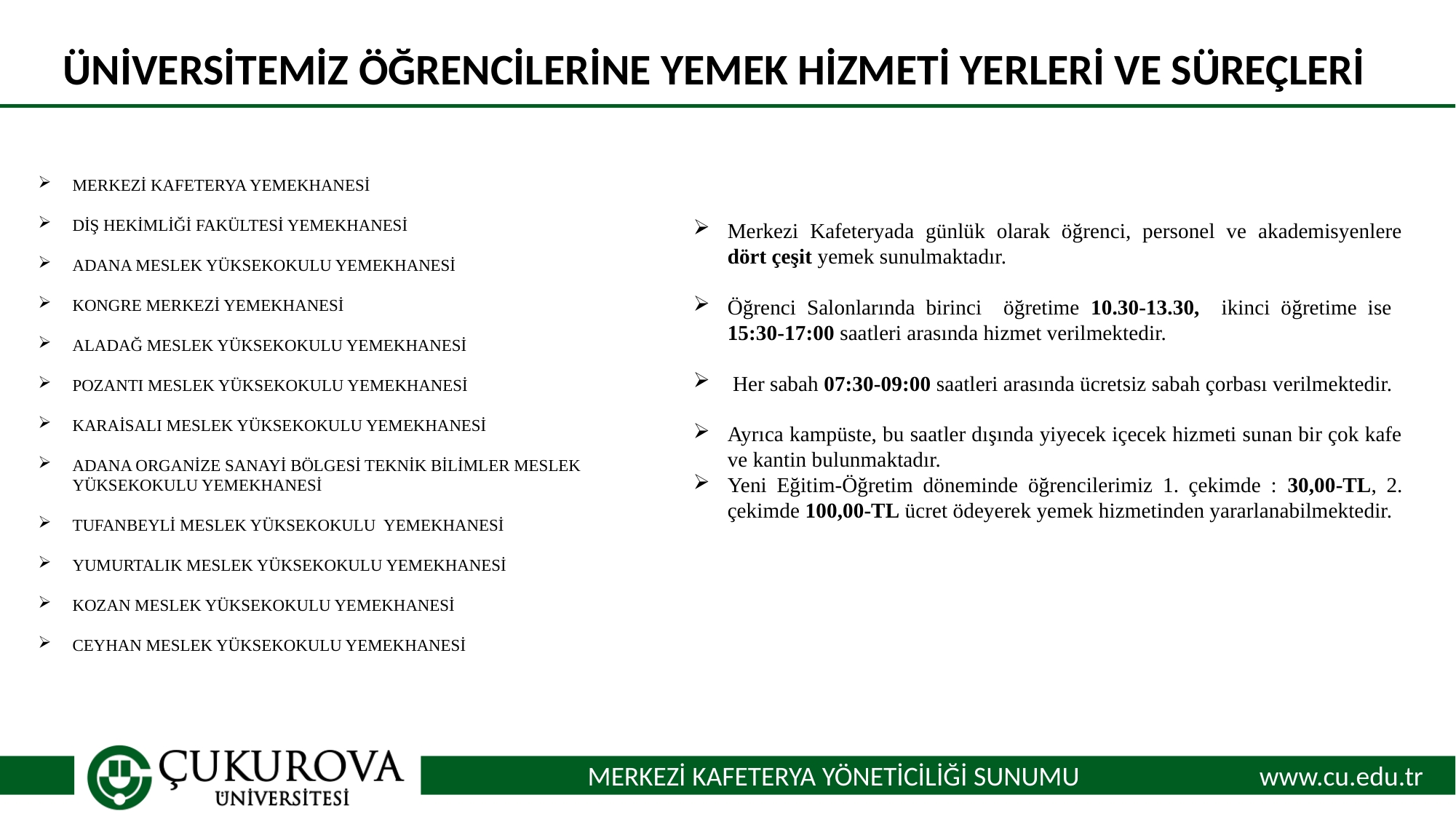

# ÜNİVERSİTEMİZ ÖĞRENCİLERİNE YEMEK HİZMETİ YERLERİ VE SÜREÇLERİ

MERKEZİ KAFETERYA YEMEKHANESİ

DİŞ HEKİMLİĞİ FAKÜLTESİ YEMEKHANESİ

ADANA MESLEK YÜKSEKOKULU YEMEKHANESİ

KONGRE MERKEZİ YEMEKHANESİ

ALADAĞ MESLEK YÜKSEKOKULU YEMEKHANESİ

POZANTI MESLEK YÜKSEKOKULU YEMEKHANESİ

KARAİSALI MESLEK YÜKSEKOKULU YEMEKHANESİ

ADANA ORGANİZE SANAYİ BÖLGESİ TEKNİK BİLİMLER MESLEK YÜKSEKOKULU YEMEKHANESİ

TUFANBEYLİ MESLEK YÜKSEKOKULU  YEMEKHANESİ

YUMURTALIK MESLEK YÜKSEKOKULU YEMEKHANESİ

KOZAN MESLEK YÜKSEKOKULU YEMEKHANESİ

CEYHAN MESLEK YÜKSEKOKULU YEMEKHANESİ

Merkezi Kafeteryada günlük olarak öğrenci, personel ve akademisyenlere dört çeşit yemek sunulmaktadır.

Öğrenci Salonlarında birinci  öğretime 10.30-13.30,  ikinci öğretime ise  15:30-17:00 saatleri arasında hizmet verilmektedir.

 Her sabah 07:30-09:00 saatleri arasında ücretsiz sabah çorbası verilmektedir.

Ayrıca kampüste, bu saatler dışında yiyecek içecek hizmeti sunan bir çok kafe ve kantin bulunmaktadır.
Yeni Eğitim-Öğretim döneminde öğrencilerimiz 1. çekimde : 30,00-TL, 2. çekimde 100,00-TL ücret ödeyerek yemek hizmetinden yararlanabilmektedir.

www.cu.edu.tr
MERKEZİ KAFETERYA YÖNETİCİLİĞİ SUNUMU